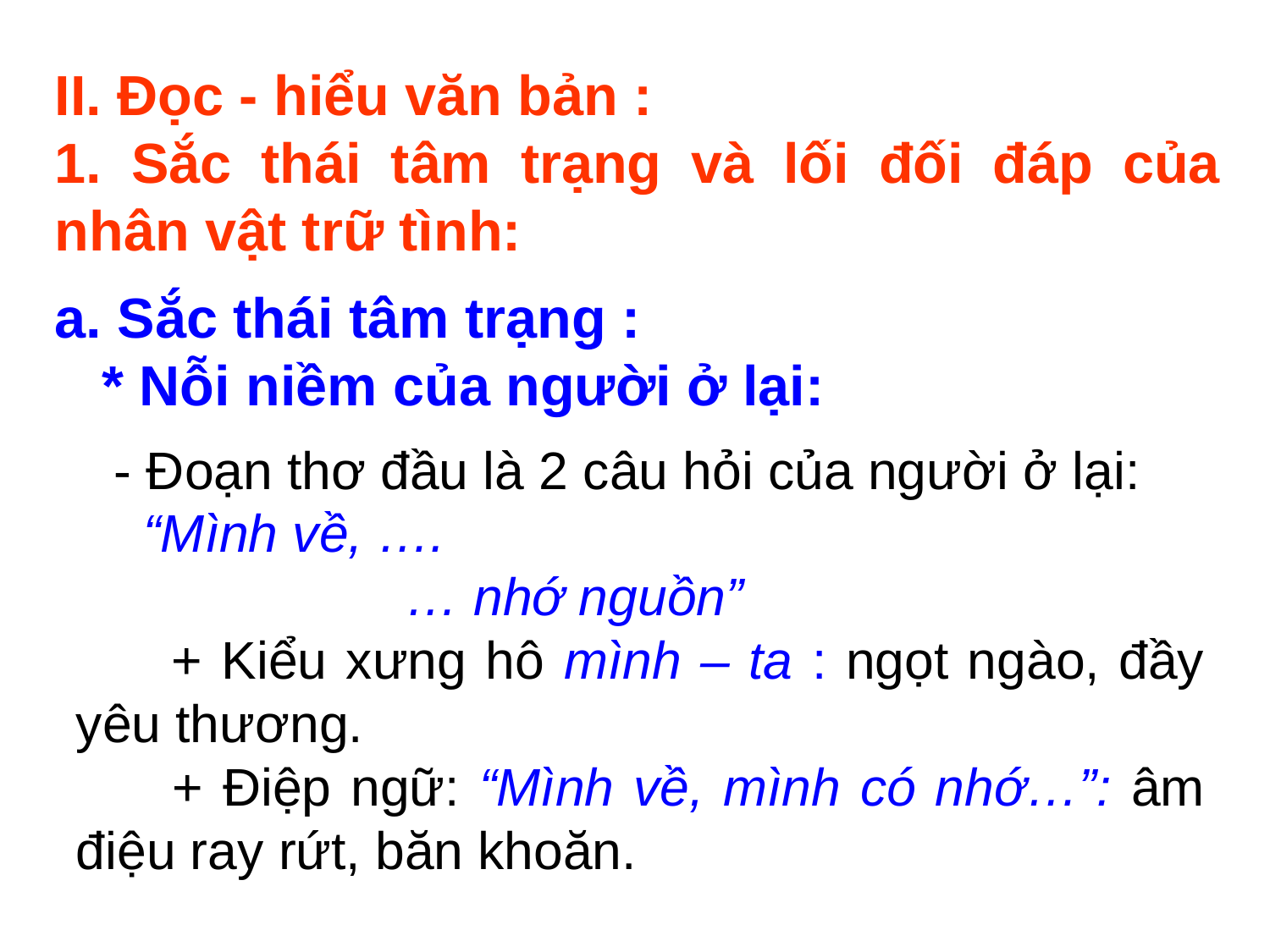

II. Đọc - hiểu văn bản :
1. Sắc thái tâm trạng và lối đối đáp của nhân vật trữ tình:
a. Sắc thái tâm trạng :
   * Nỗi niềm của người ở lại:
- Đoạn thơ đầu là 2 câu hỏi của người ở lại:
  “Mình về, ….
                    … nhớ nguồn”
   + Kiểu xưng hô mình – ta : ngọt ngào, đầy yêu thương.
   + Điệp ngữ: “Mình về, mình có nhớ…”: âm điệu ray rứt, băn khoăn.